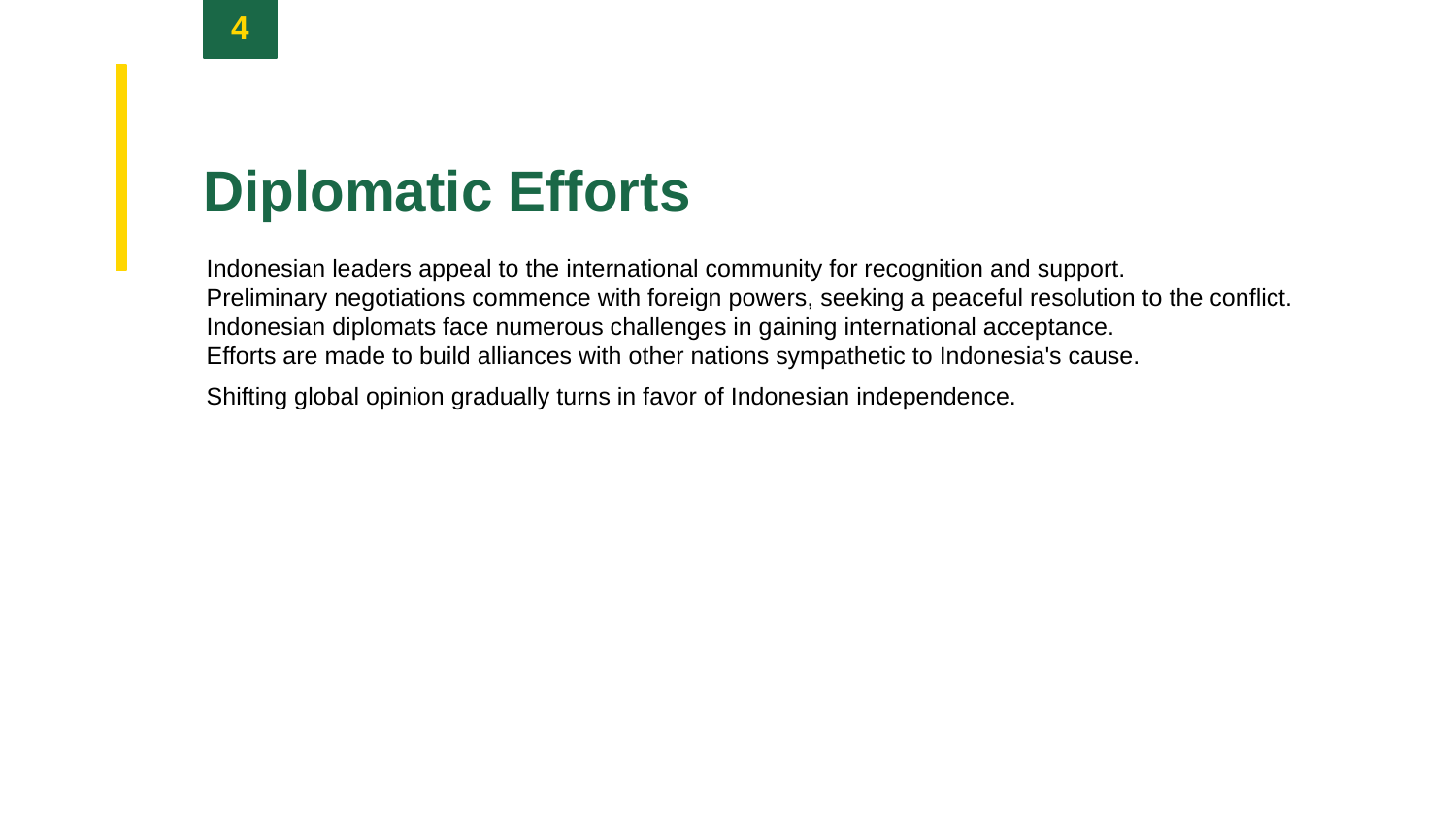

4

Diplomatic Efforts
Indonesian leaders appeal to the international community for recognition and support.
Preliminary negotiations commence with foreign powers, seeking a peaceful resolution to the conflict.
Indonesian diplomats face numerous challenges in gaining international acceptance.
Efforts are made to build alliances with other nations sympathetic to Indonesia's cause.
Shifting global opinion gradually turns in favor of Indonesian independence.